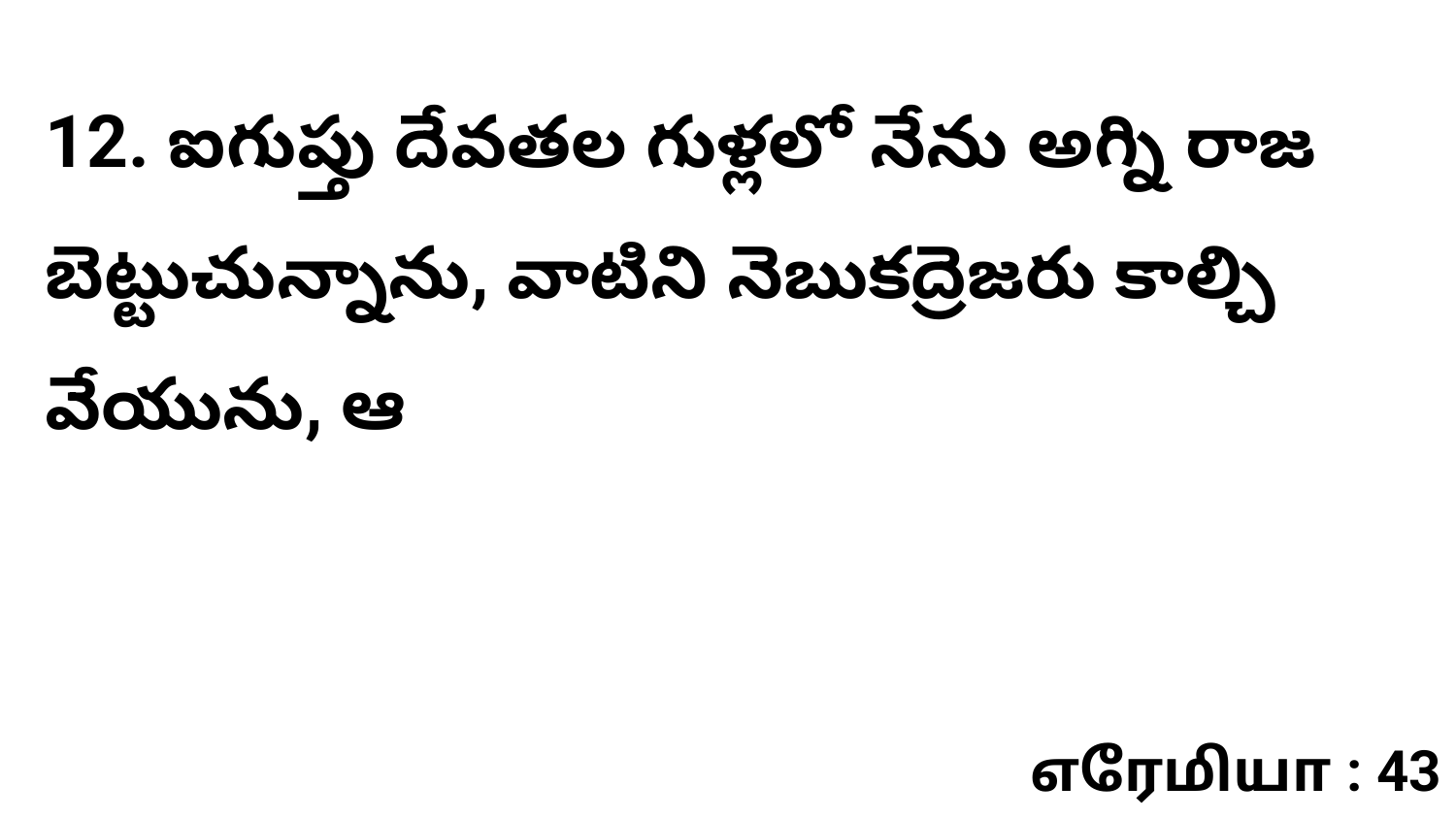

12. ఐగుప్తు దేవతల గుళ్లలో నేను అగ్ని రాజ బెట్టుచున్నాను, వాటిని నెబుకద్రెజరు కాల్చి వేయును, ఆ
எரேமியா : 43